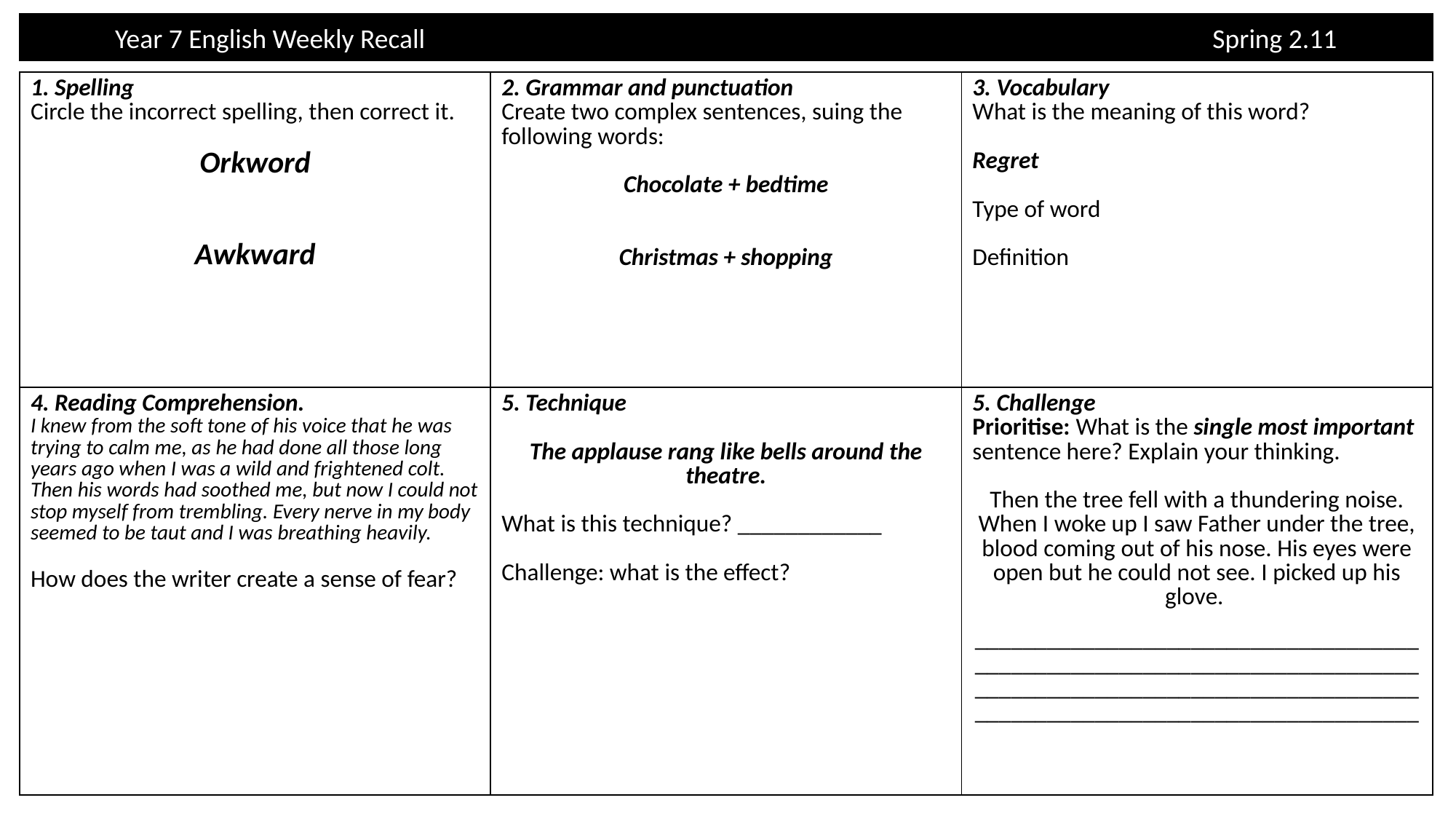

Year 7 English Weekly Recall								 Spring 2.11
| 1. Spelling Circle the incorrect spelling, then correct it. Orkword Awkward | 2. Grammar and punctuation Create two complex sentences, suing the following words: Chocolate + bedtime Christmas + shopping | 3. Vocabulary What is the meaning of this word? Regret Type of word  Definition |
| --- | --- | --- |
| 4. Reading Comprehension. I knew from the soft tone of his voice that he was trying to calm me, as he had done all those long years ago when I was a wild and frightened colt. Then his words had soothed me, but now I could not stop myself from trembling. Every nerve in my body seemed to be taut and I was breathing heavily. How does the writer create a sense of fear? | 5. Technique The applause rang like bells around the theatre. What is this technique? \_\_\_\_\_\_\_\_\_\_\_\_ Challenge: what is the effect? | 5. Challenge Prioritise: What is the single most important sentence here? Explain your thinking. Then the tree fell with a thundering noise. When I woke up I saw Father under the tree, blood coming out of his nose. His eyes were open but he could not see. I picked up his glove.  \_\_\_\_\_\_\_\_\_\_\_\_\_\_\_\_\_\_\_\_\_\_\_\_\_\_\_\_\_\_\_\_\_\_\_\_\_\_\_\_\_\_\_\_\_\_\_\_\_\_\_\_\_\_\_\_\_\_\_\_\_\_\_\_\_\_\_\_\_\_\_\_\_\_\_\_\_\_\_\_\_\_\_\_\_\_\_\_\_\_\_\_\_\_\_\_\_\_\_\_\_\_\_\_\_\_\_\_\_\_\_\_\_\_\_\_\_\_\_\_\_\_\_\_\_\_\_\_\_\_\_\_\_\_\_\_\_\_\_\_\_\_\_\_\_\_\_\_ |